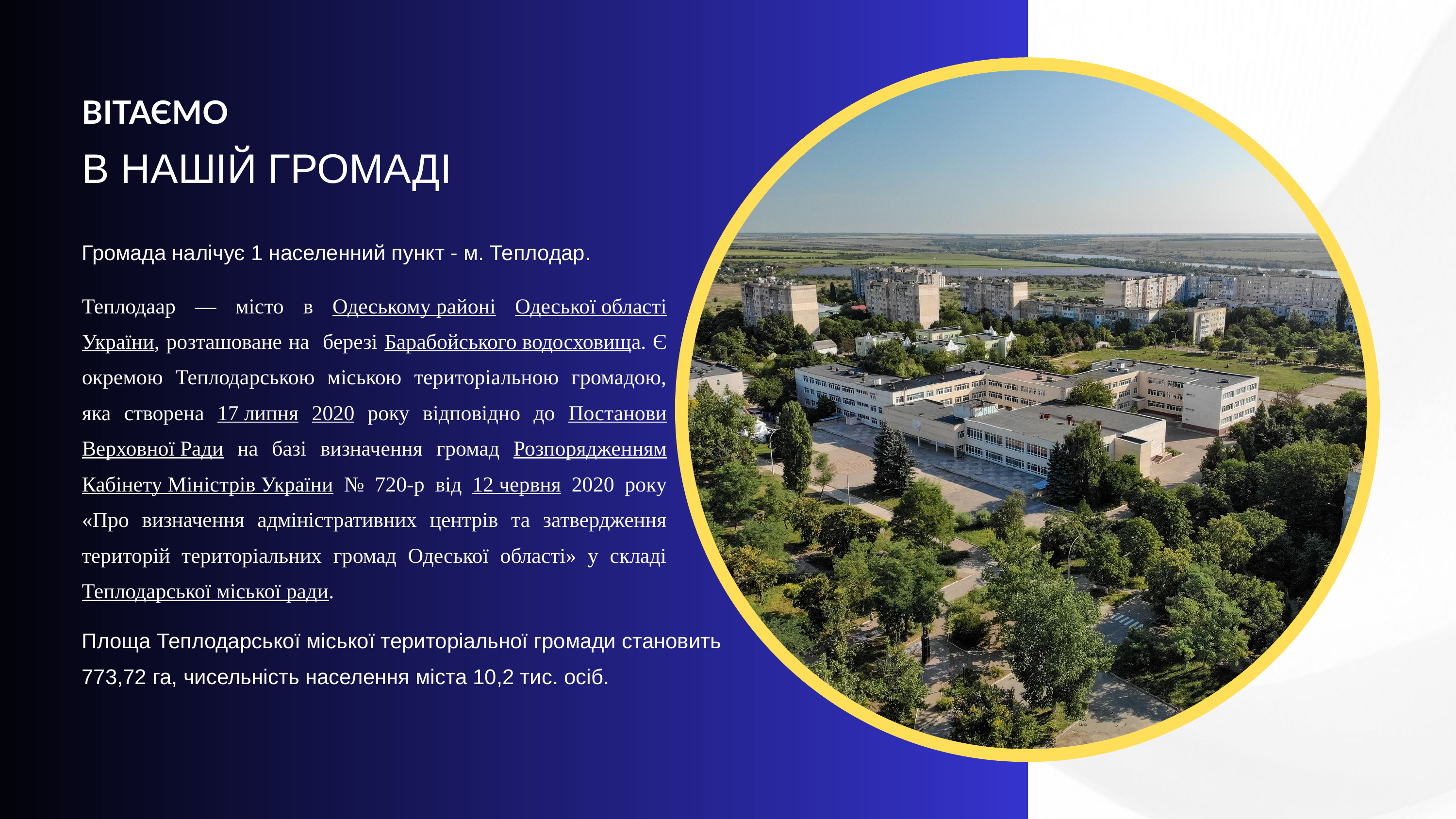

ВІТАЄМО

В НАШІЙ ГРОМАДІ
Громада налічує 1 населенний пункт - м. Теплодар.
Теплодаар — місто в Одеському районі Одеської області України, розташоване на  березі Барабойського водосховища. Є окремою Теплодарською міською територіальною громадою, яка створена 17 липня 2020 року відповідно до Постанови Верховної Ради на базі визначення громад Розпорядженням Кабінету Міністрів України № 720-р від 12 червня 2020 року «Про визначення адміністративних центрів та затвердження територій територіальних громад Одеської області» у складі Теплодарської міської ради.

Площа Теплодарської міської територіальної громади cтановить 773,72 га, чисельність населення міста 10,2 тис. осіб.